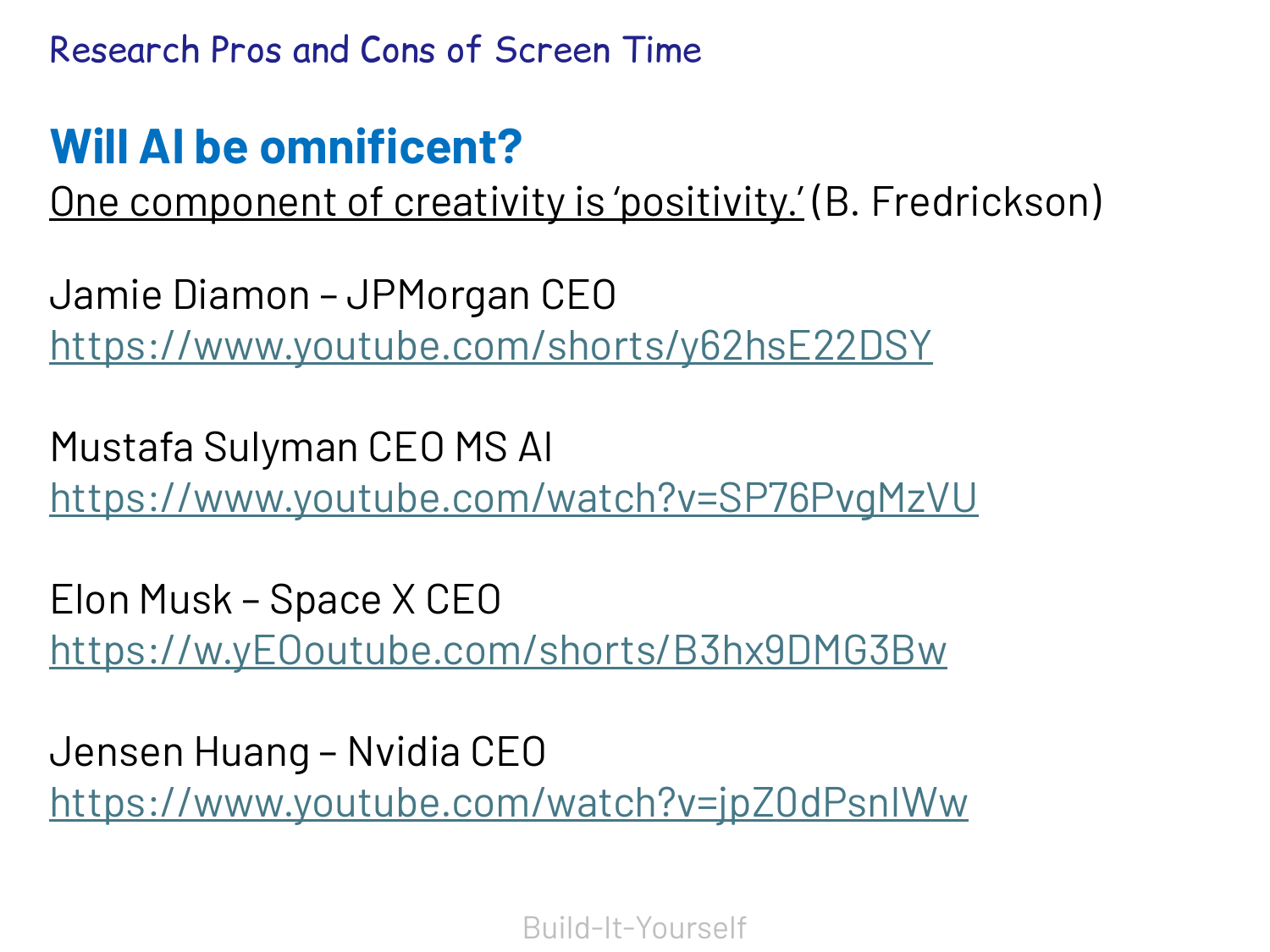

Research Pros and Cons of Screen Time
Will AI be omnificent?
One component of creativity is ‘positivity.’ (B. Fredrickson)

Jamie Diamon – JPMorgan CEO
https://www.youtube.com/shorts/y62hsE22DSY

Mustafa Sulyman CEO MS AI
https://www.youtube.com/watch?v=SP76PvgMzVU

Elon Musk – Space X CEO
https://w.yEOoutube.com/shorts/B3hx9DMG3Bw

Jensen Huang – Nvidia CEO
https://www.youtube.com/watch?v=jpZ0dPsnIWw

Build-It-Yourself